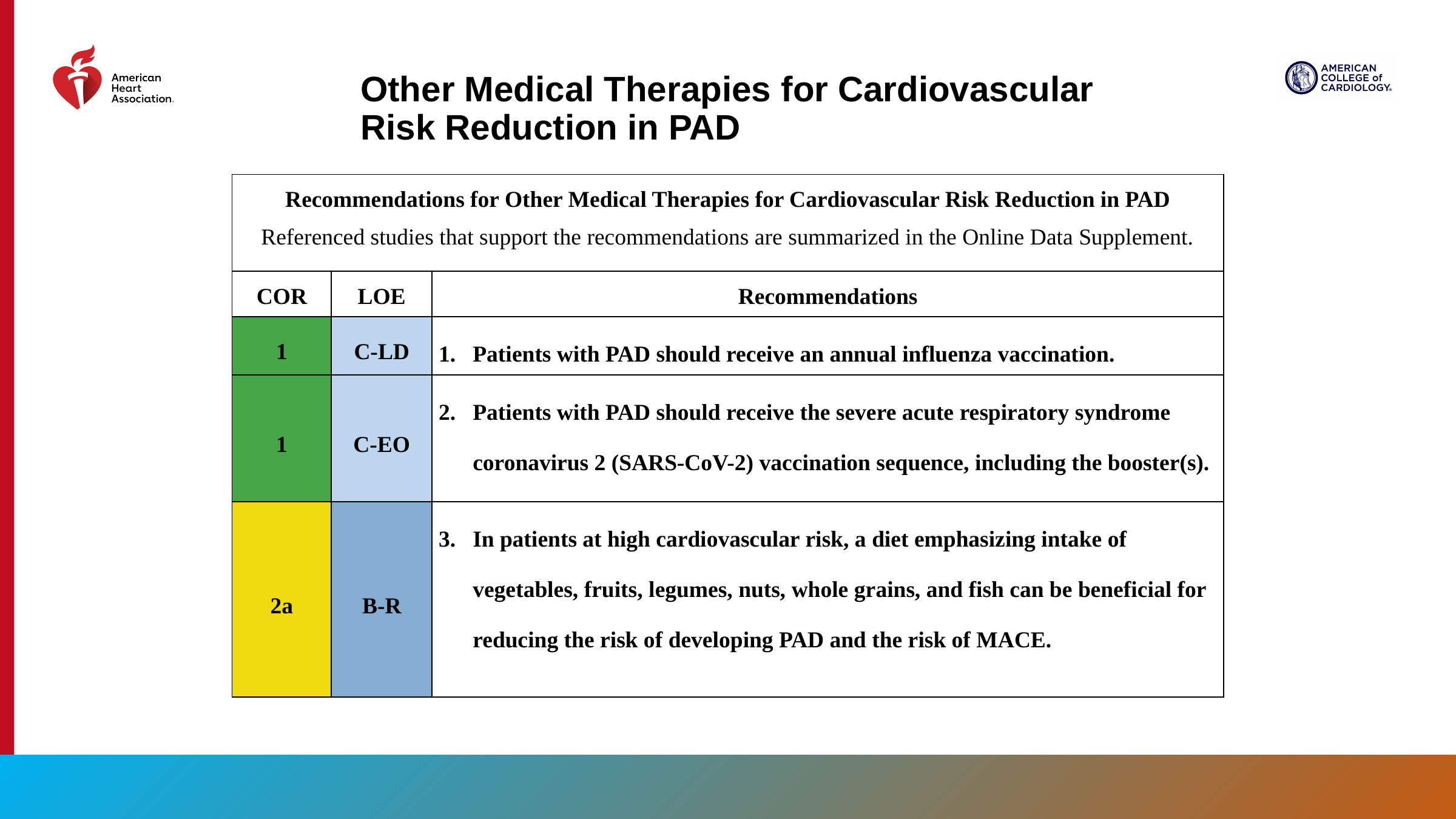

Other Medical Therapies for Cardiovascular Risk Reduction in PAD
| Recommendations for Other Medical Therapies for Cardiovascular Risk Reduction in PAD Referenced studies that support the recommendations are summarized in the Online Data Supplement. |  |  |
| --- | --- | --- |
| COR | LOE | Recommendations |
| 1 | C-LD | Patients with PAD should receive an annual influenza vaccination. |
| 1 | C-EO | Patients with PAD should receive the severe acute respiratory syndrome coronavirus 2 (SARS-CoV-2) vaccination sequence, including the booster(s). |
| 2a | B-R | In patients at high cardiovascular risk, a diet emphasizing intake of vegetables, fruits, legumes, nuts, whole grains, and fish can be beneficial for reducing the risk of developing PAD and the risk of MACE. |
73